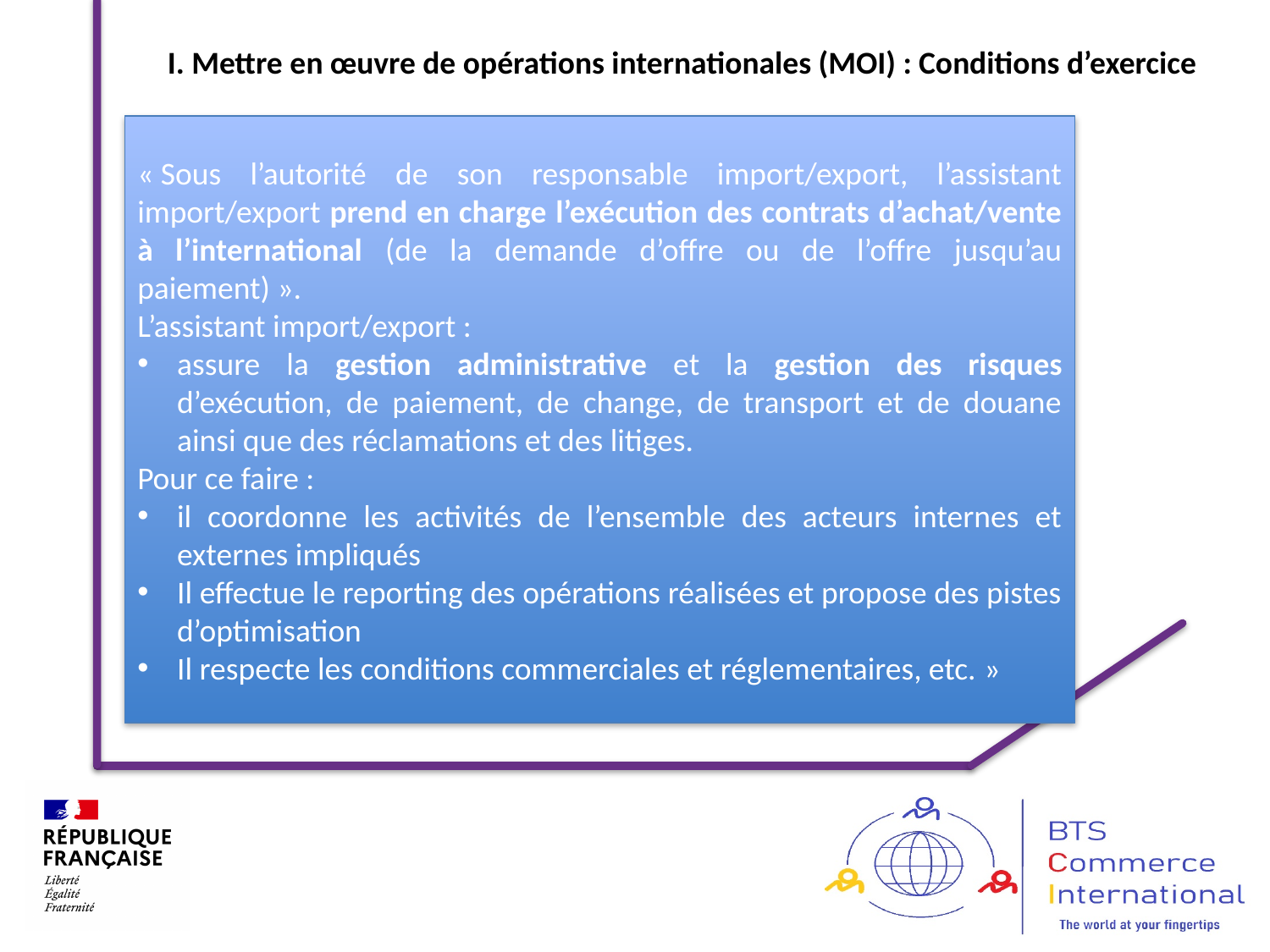

I. Mettre en œuvre de opérations internationales (MOI) : Conditions d’exercice
« Sous l’autorité de son responsable import/export, l’assistant import/export prend en charge l’exécution des contrats d’achat/vente à l’international (de la demande d’offre ou de l’offre jusqu’au paiement) ».
L’assistant import/export :
assure la gestion administrative et la gestion des risques d’exécution, de paiement, de change, de transport et de douane ainsi que des réclamations et des litiges.
Pour ce faire :
il coordonne les activités de l’ensemble des acteurs internes et externes impliqués
Il effectue le reporting des opérations réalisées et propose des pistes d’optimisation
Il respecte les conditions commerciales et réglementaires, etc. »
4